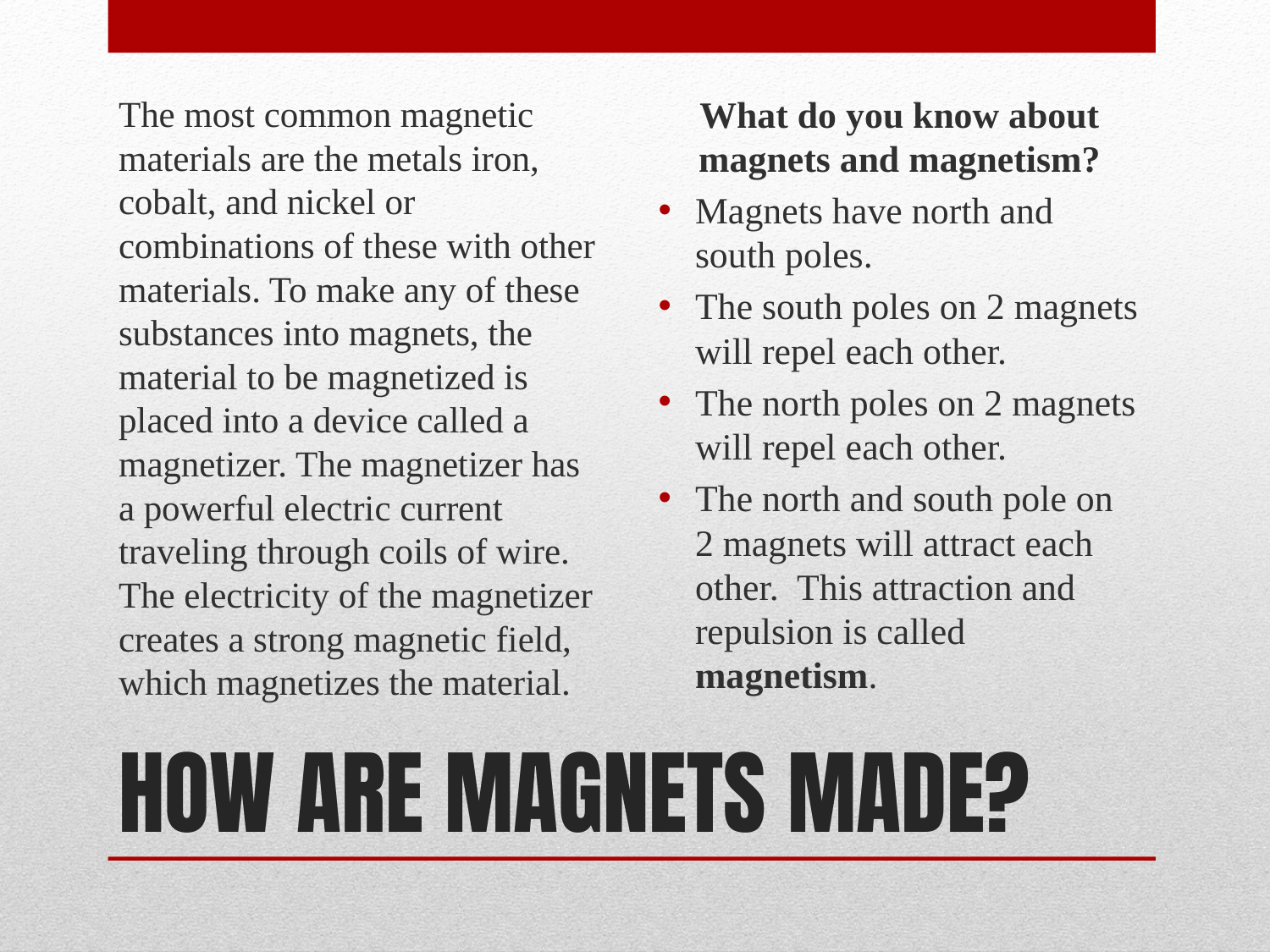

The most common magnetic materials are the metals iron, cobalt, and nickel or combinations of these with other materials. To make any of these substances into magnets, the material to be magnetized is placed into a device called a magnetizer. The magnetizer has a powerful electric current traveling through coils of wire.  The electricity of the magnetizer creates a strong magnetic field, which magnetizes the material.

What do you know about magnets and magnetism?
Magnets have north and south poles.
The south poles on 2 magnets will repel each other.
The north poles on 2 magnets will repel each other.
The north and south pole on 2 magnets will attract each other.  This attraction and repulsion is called magnetism.

# HOW ARE MAGNETS MADE?